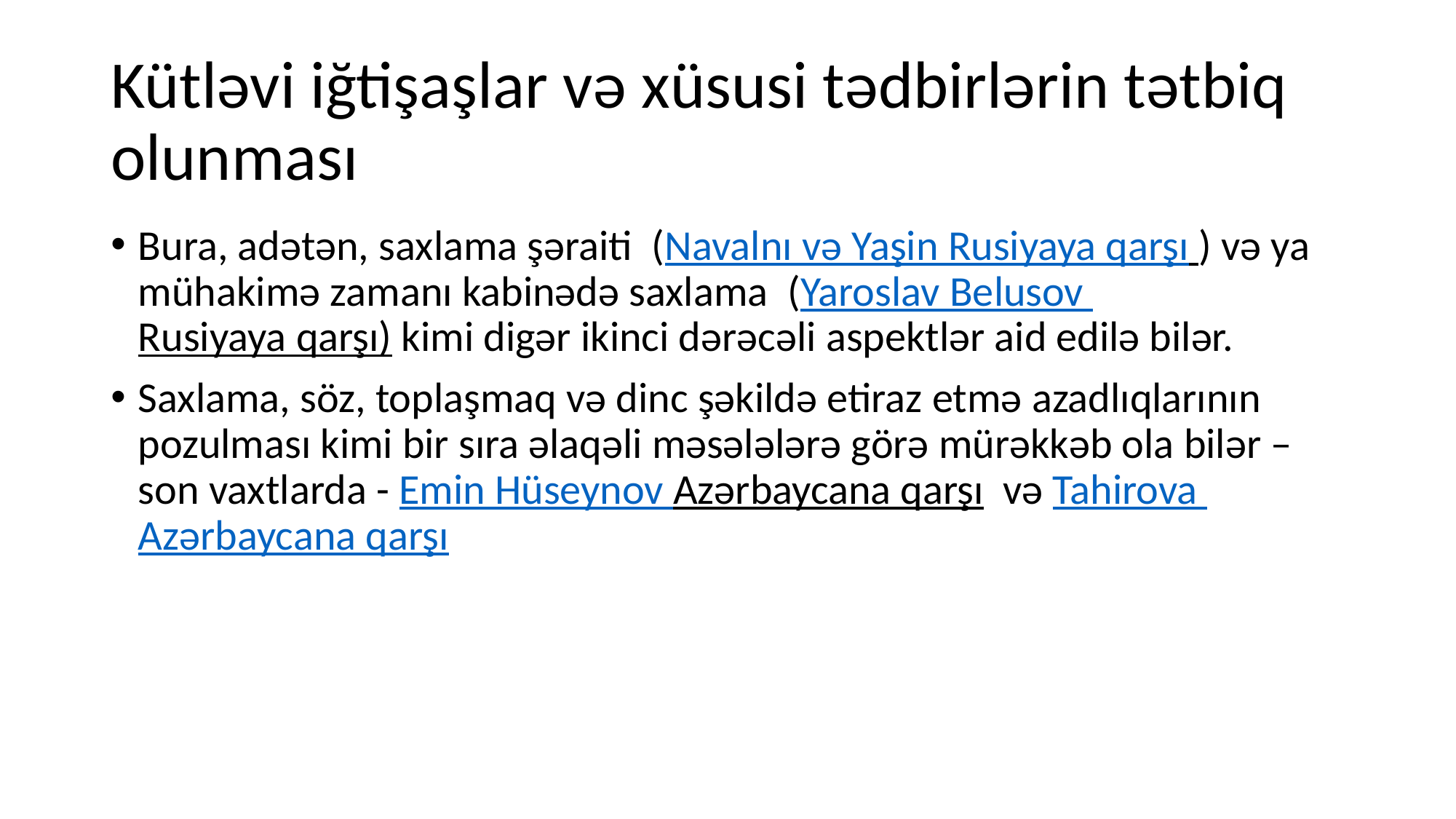

# Kütləvi iğtişaşlar və xüsusi tədbirlərin tətbiq olunması
Bura, adətən, saxlama şəraiti  (Navalnı və Yaşin Rusiyaya qarşı ) və ya mühakimə zamanı kabinədə saxlama  (Yaroslav Belusov Rusiyaya qarşı) kimi digər ikinci dərəcəli aspektlər aid edilə bilər.
Saxlama, söz, toplaşmaq və dinc şəkildə etiraz etmə azadlıqlarının pozulması kimi bir sıra əlaqəli məsələlərə görə mürəkkəb ola bilər – son vaxtlarda - Emin Hüseynov Azərbaycana qarşı  və Tahirova Azərbaycana qarşı